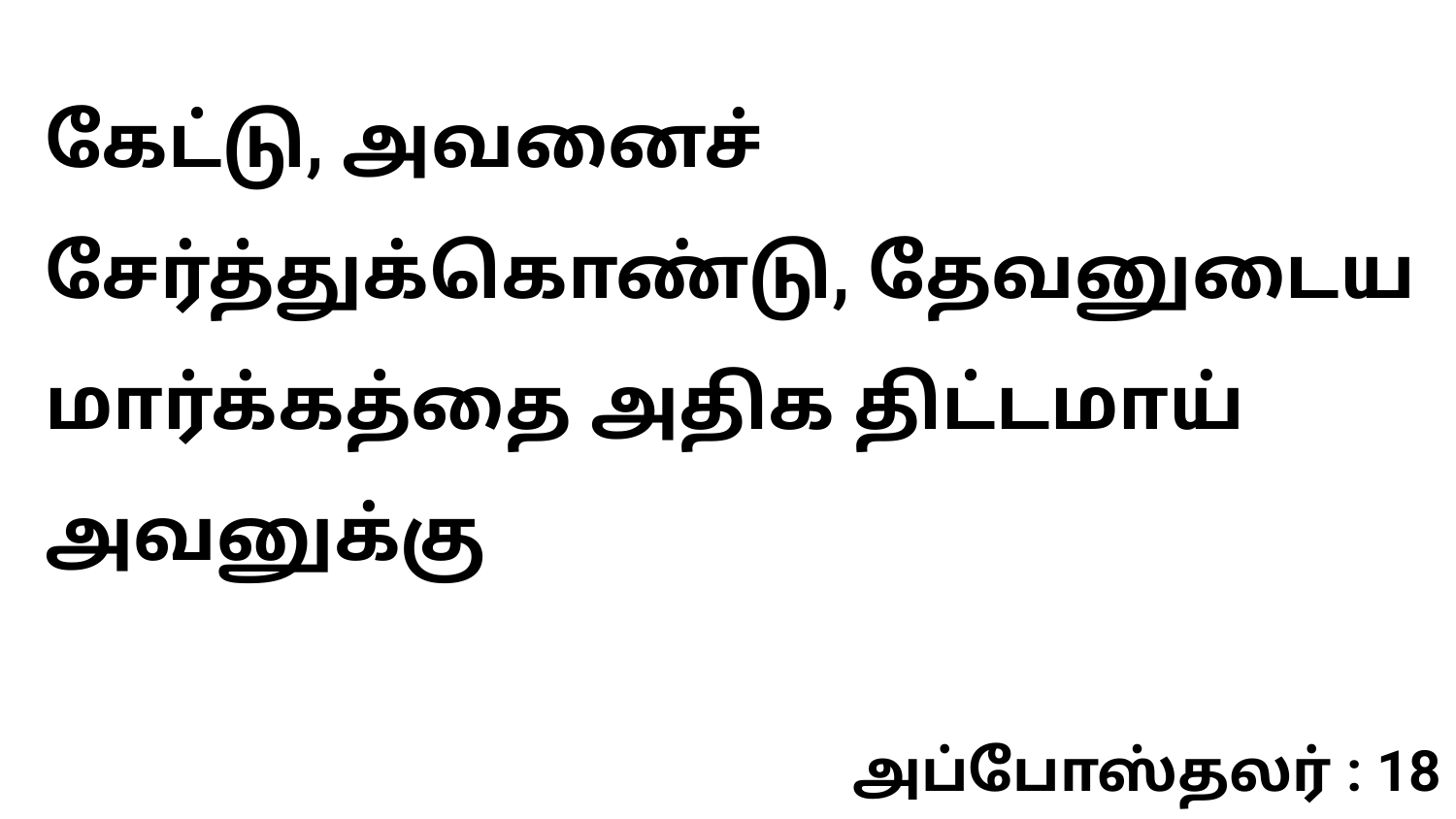

கேட்டு, அவனைச் சேர்த்துக்கொண்டு, தேவனுடைய மார்க்கத்தை அதிக திட்டமாய் அவனுக்கு
அப்போஸ்தலர் : 18